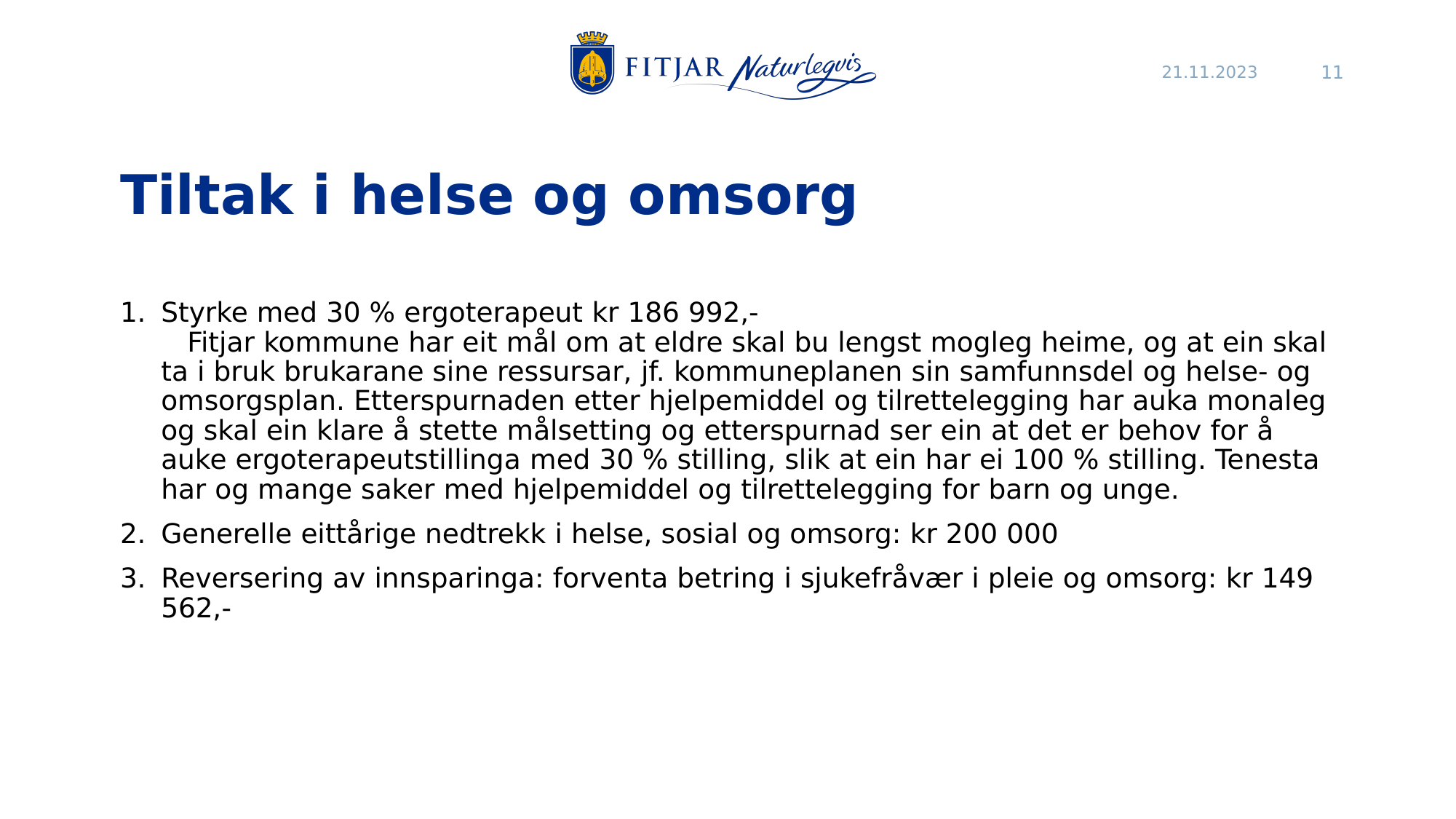

21.11.2023
11
# Tiltak i helse og omsorg

Styrke med 30 % ergoterapeut kr 186 992,-	                                                                Fitjar kommune har eit mål om at eldre skal bu lengst mogleg heime, og at ein skal ta i bruk brukarane sine ressursar, jf. kommuneplanen sin samfunnsdel og helse- og omsorgsplan. Etterspurnaden etter hjelpemiddel og tilrettelegging har auka monaleg og skal ein klare å stette målsetting og etterspurnad ser ein at det er behov for å auke ergoterapeutstillinga med 30 % stilling, slik at ein har ei 100 % stilling. Tenesta har og mange saker med hjelpemiddel og tilrettelegging for barn og unge.
Generelle eittårige nedtrekk i helse, sosial og omsorg: kr 200 000
Reversering av innsparinga: forventa betring i sjukefråvær i pleie og omsorg: kr 149 562,-